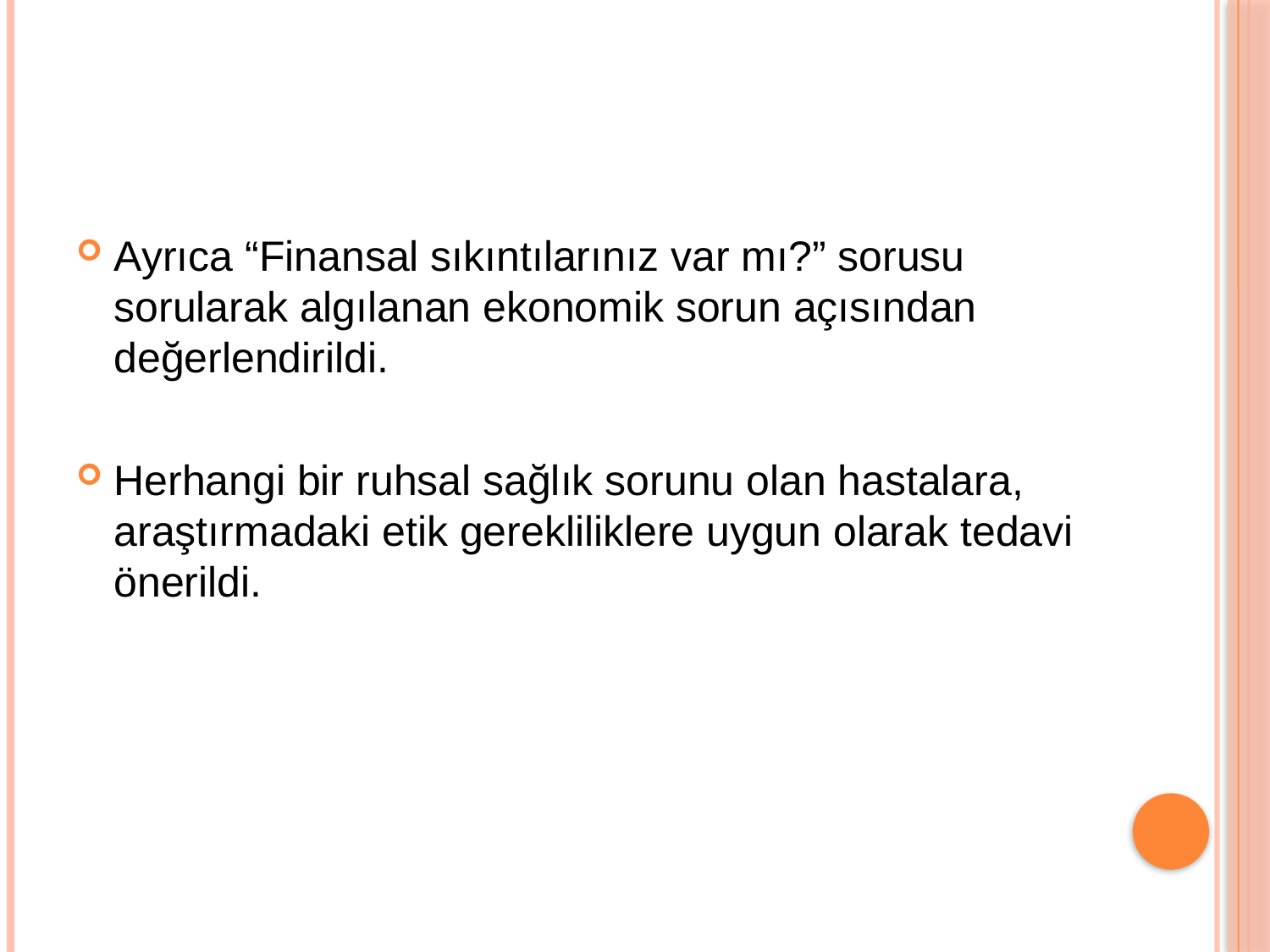

#
Ayrıca “Finansal sıkıntılarınız var mı?” sorusu sorularak algılanan ekonomik sorun açısından değerlendirildi.

Herhangi bir ruhsal sağlık sorunu olan hastalara, araştırmadaki etik gerekliliklere uygun olarak tedavi önerildi.